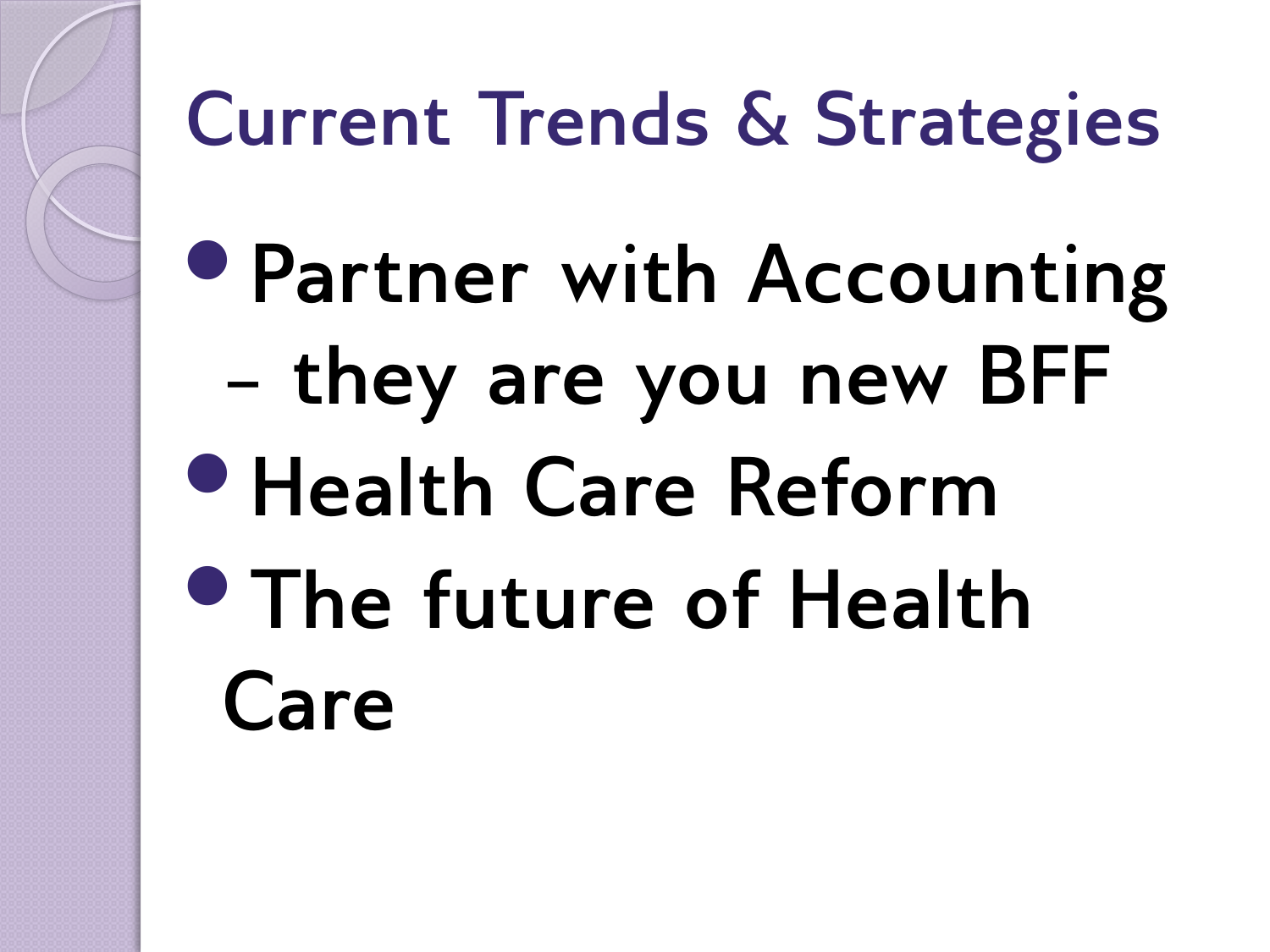

# Current Trends & Strategies
Partner with Accounting – they are you new BFF
Health Care Reform
The future of Health Care